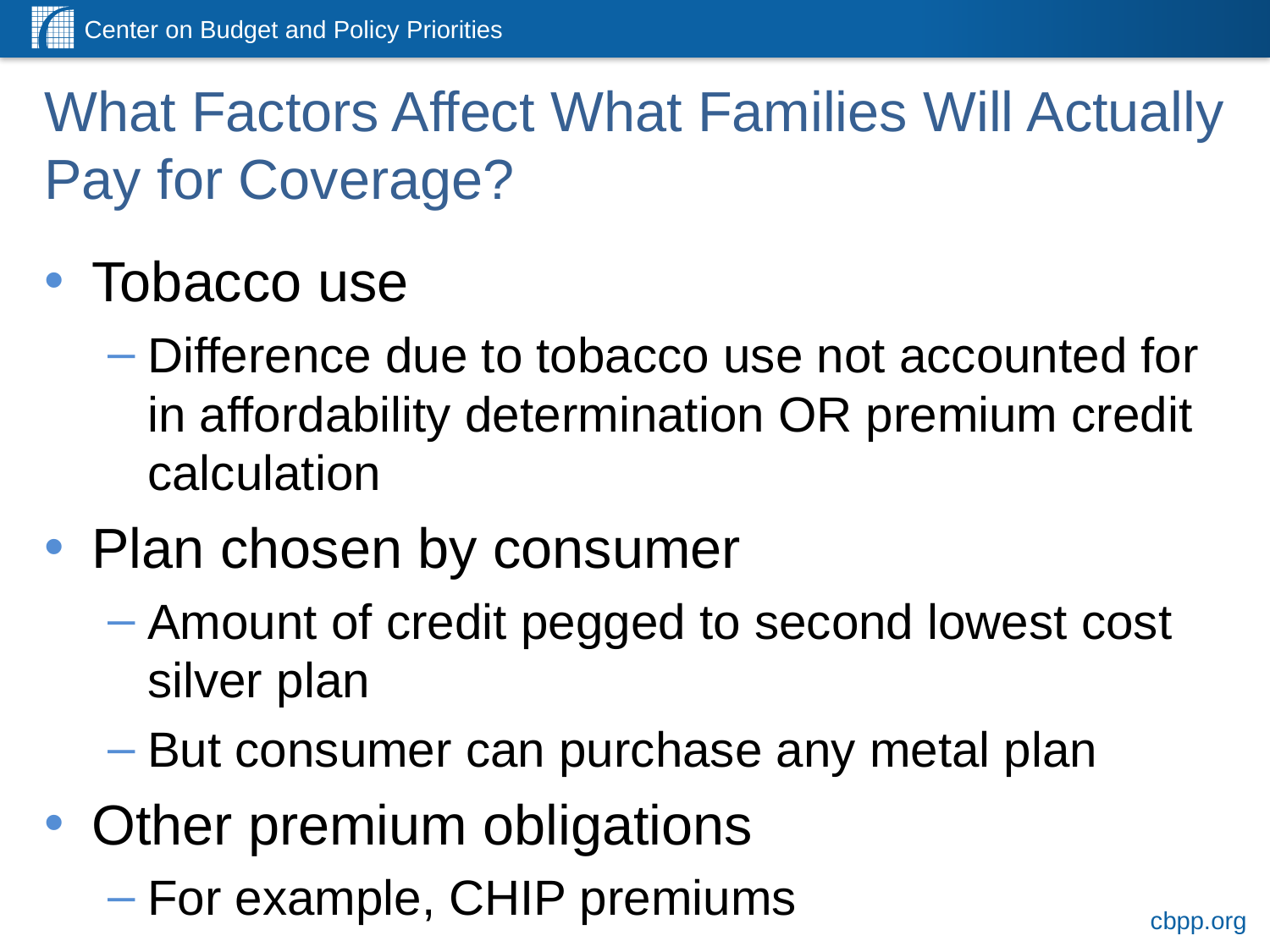

# What Factors Affect What Families Will Actually Pay for Coverage?
Tobacco use
Difference due to tobacco use not accounted for in affordability determination OR premium credit calculation
Plan chosen by consumer
Amount of credit pegged to second lowest cost silver plan
But consumer can purchase any metal plan
Other premium obligations
For example, CHIP premiums